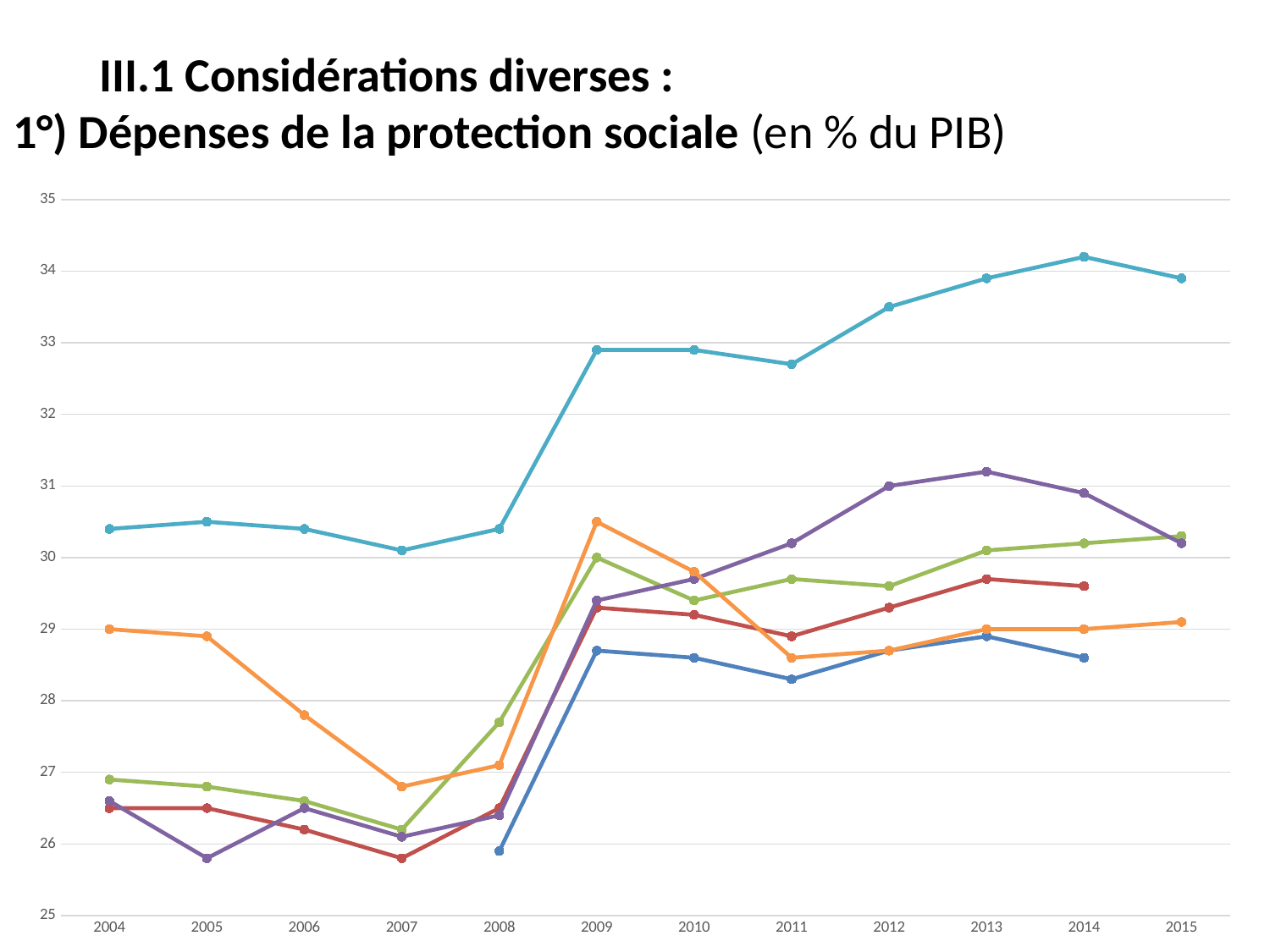

# III.1 Considérations diverses : 1°) Dépenses de la protection sociale (en % du PIB)

### Chart

| Category | EU28 | Euro area  | Belgium  | Netherlands  | France  | Germany  |
|---|---|---|---|---|---|---|
| 2004 | None | 26.5 | 26.9 | 26.6 | 30.4 | 29.0 |
| 2005 | None | 26.5 | 26.8 | 25.8 | 30.5 | 28.9 |
| 2006 | None | 26.2 | 26.6 | 26.5 | 30.4 | 27.8 |
| 2007 | None | 25.8 | 26.2 | 26.1 | 30.1 | 26.8 |
| 2008 | 25.9 | 26.5 | 27.7 | 26.4 | 30.4 | 27.1 |
| 2009 | 28.7 | 29.3 | 30.0 | 29.4 | 32.9 | 30.5 |
| 2010 | 28.6 | 29.2 | 29.4 | 29.7 | 32.9 | 29.8 |
| 2011 | 28.3 | 28.9 | 29.7 | 30.2 | 32.7 | 28.6 |
| 2012 | 28.7 | 29.3 | 29.6 | 31.0 | 33.5 | 28.7 |
| 2013 | 28.9 | 29.7 | 30.1 | 31.2 | 33.9 | 29.0 |
| 2014 | 28.6 | 29.6 | 30.2 | 30.9 | 34.2 | 29.0 |
| 2015 | None | None | 30.3 | 30.2 | 33.9 | 29.1 |